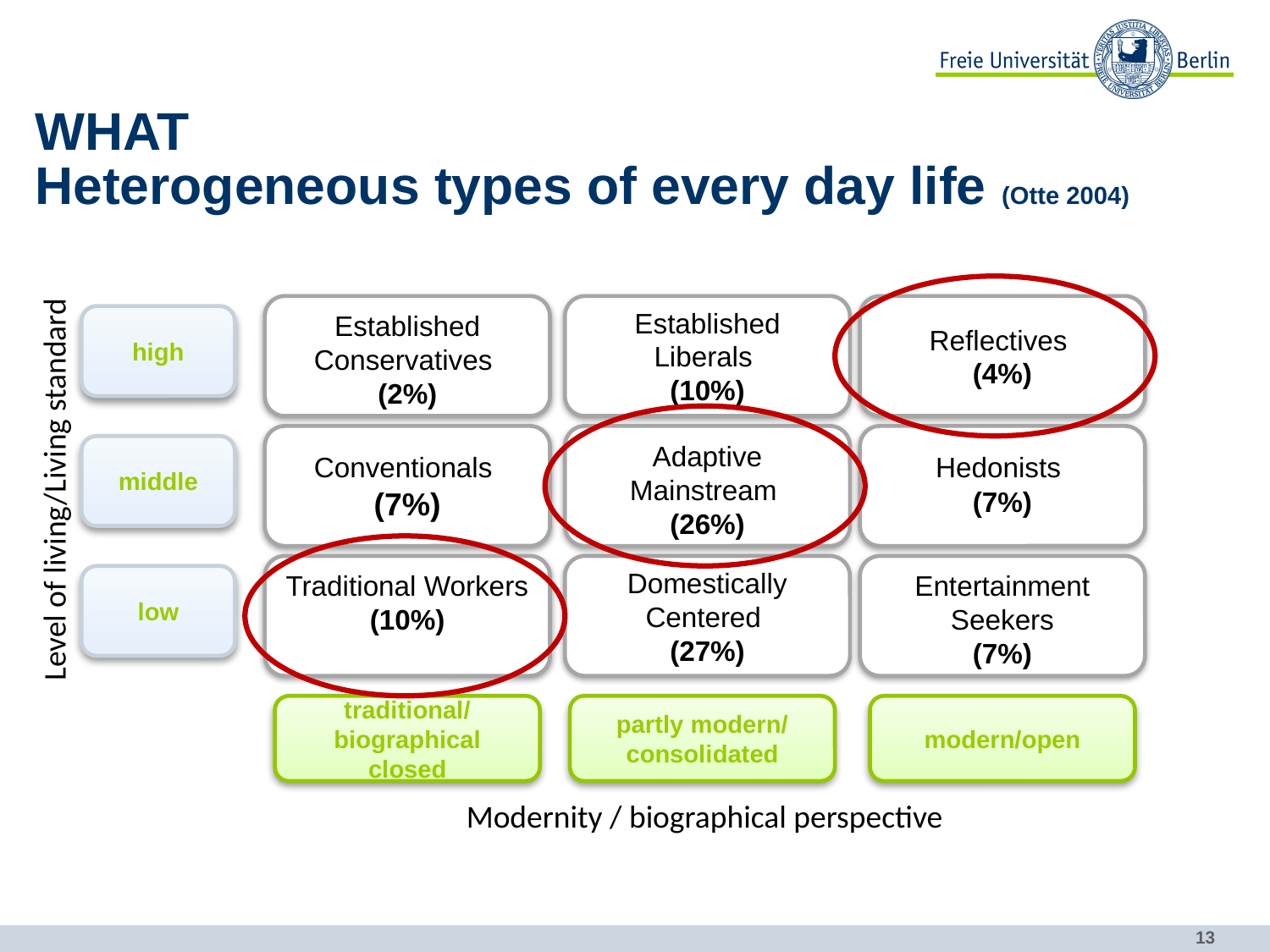

# WHAT Heterogeneous types of every day life (Otte 2004)

Established Conservatives
(2%)

Established Liberals
(10%)
Reflectives
(4%)
high

Conventionals
(7%)
Adaptive Mainstream
(26%)

Hedonists
(7%)

middle
Level of living/Living standard

Traditional Workers (10%)

Domestically Centered
(27%)
Entertainment Seekers
(7%)

low
traditional/
biographical closed
partly modern/
consolidated
modern/open
Modernity / biographical perspective